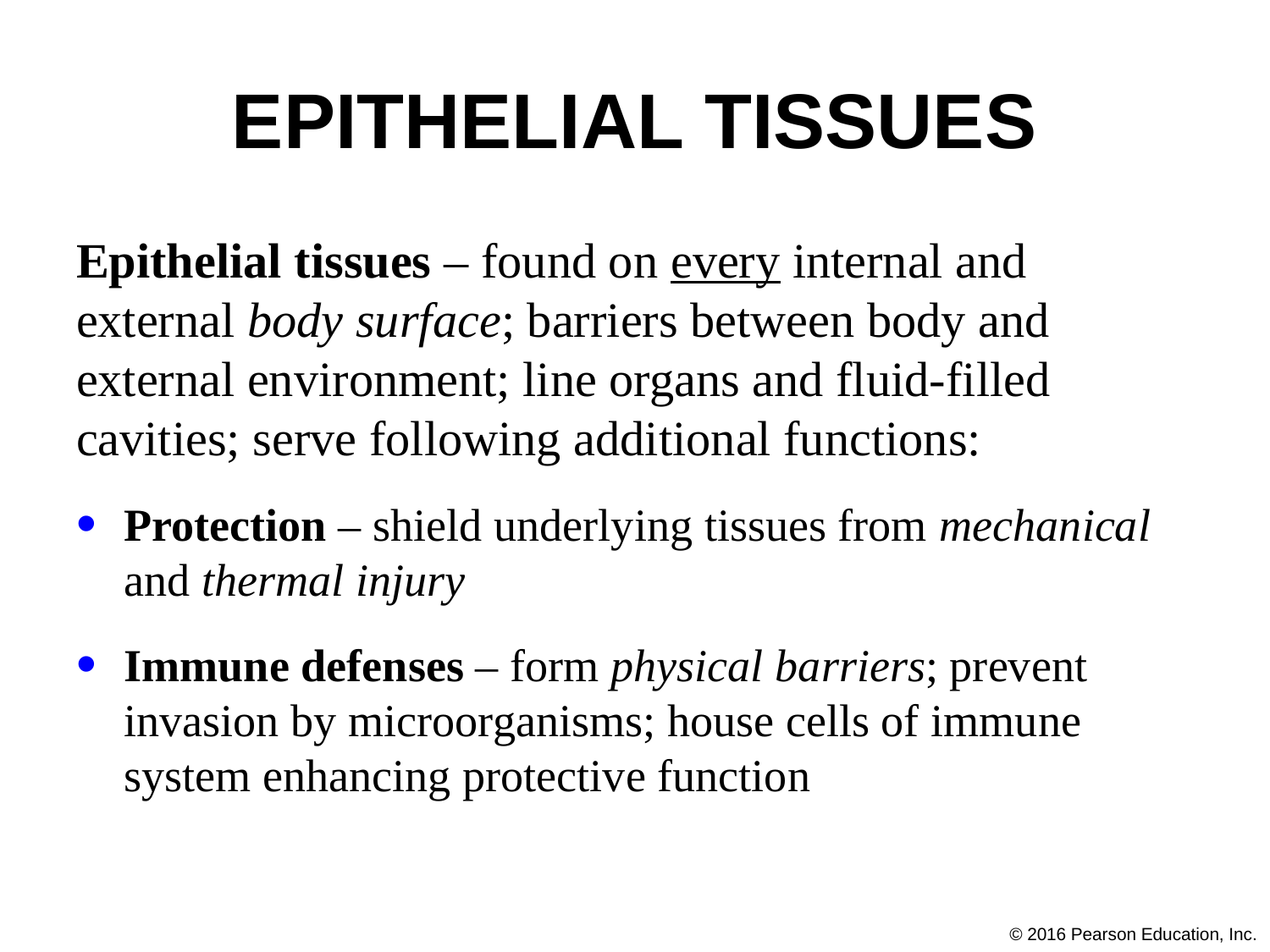

# Epithelial Tissues
Epithelial tissues – found on every internal and external body surface; barriers between body and external environment; line organs and fluid-filled cavities; serve following additional functions:
Protection – shield underlying tissues from mechanical and thermal injury
Immune defenses – form physical barriers; prevent invasion by microorganisms; house cells of immune system enhancing protective function
© 2016 Pearson Education, Inc.